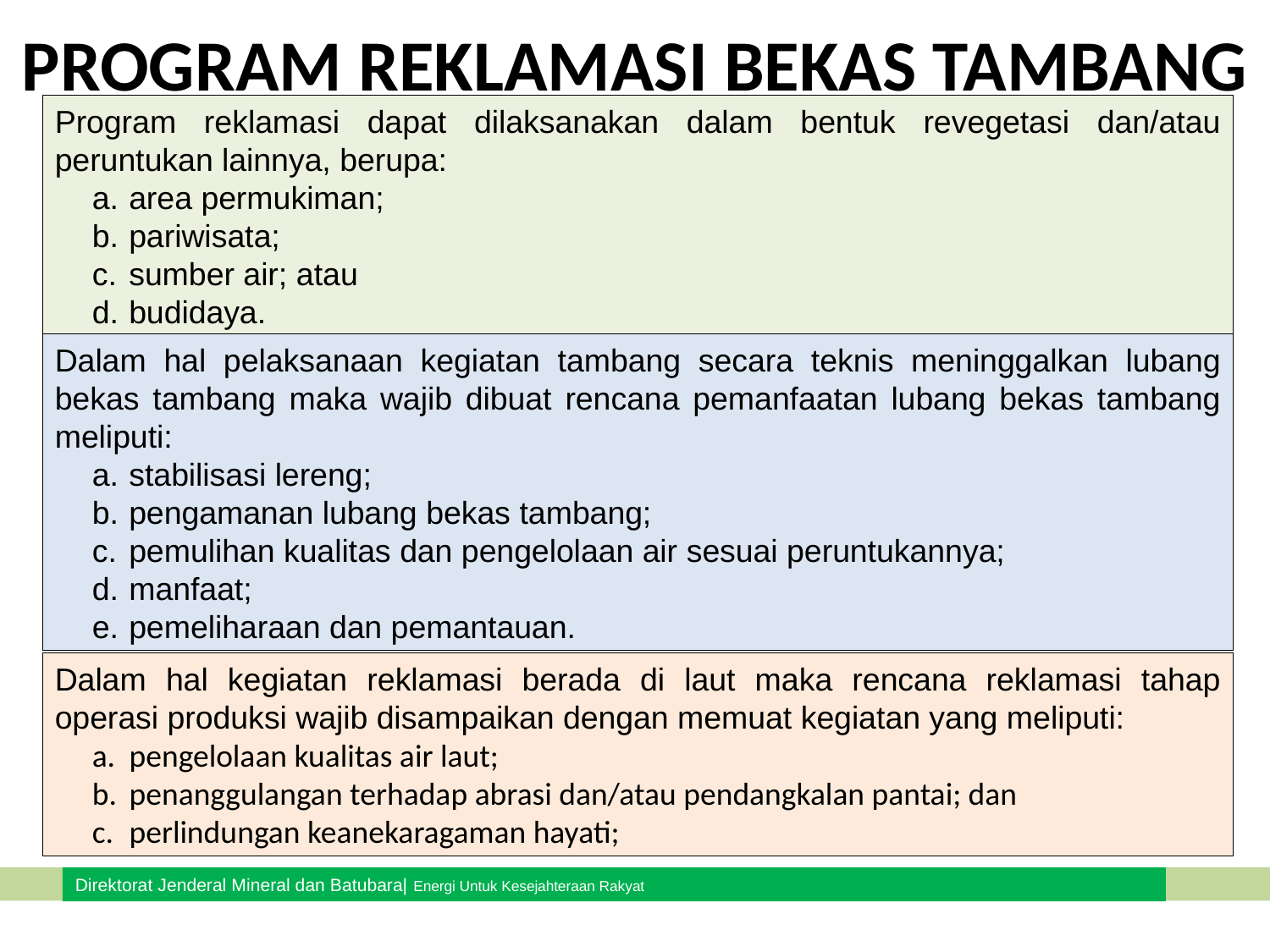

# PROGRAM REKLAMASI BEKAS TAMBANG
Program reklamasi dapat dilaksanakan dalam bentuk revegetasi dan/atau peruntukan lainnya, berupa:
area permukiman;
pariwisata;
sumber air; atau
budidaya.

Dalam hal pelaksanaan kegiatan tambang secara teknis meninggalkan lubang bekas tambang maka wajib dibuat rencana pemanfaatan lubang bekas tambang meliputi:
stabilisasi lereng;
pengamanan lubang bekas tambang;
pemulihan kualitas dan pengelolaan air sesuai peruntukannya;
manfaat;
pemeliharaan dan pemantauan.
Dalam hal kegiatan reklamasi berada di laut maka rencana reklamasi tahap operasi produksi wajib disampaikan dengan memuat kegiatan yang meliputi:
pengelolaan kualitas air laut;
penanggulangan terhadap abrasi dan/atau pendangkalan pantai; dan
perlindungan keanekaragaman hayati;

Direktorat Jenderal Mineral dan Batubara| Energi Untuk Kesejahteraan Rakyat